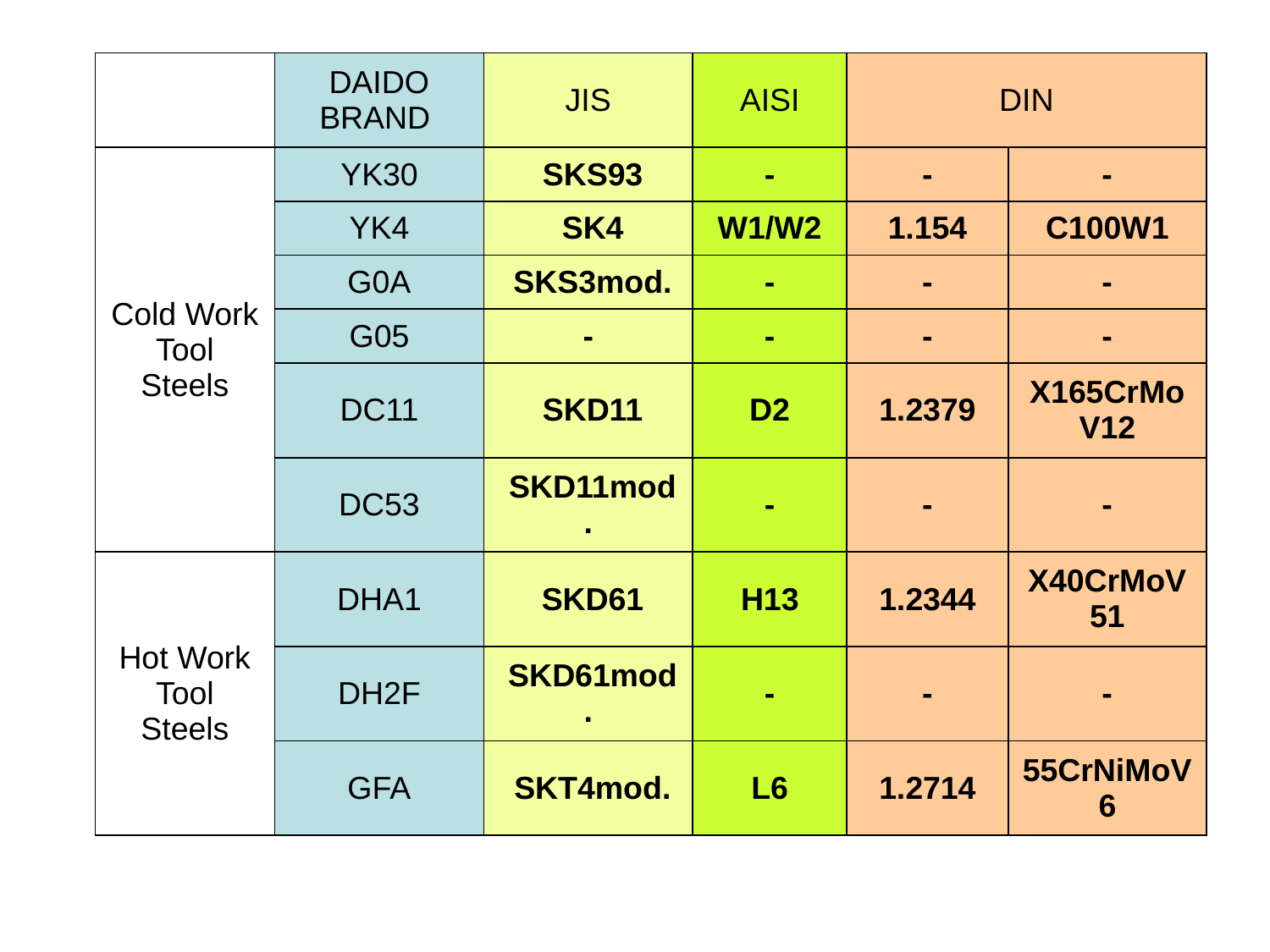

#
|  | DAIDO BRAND | JIS | AISI | DIN |  |
| --- | --- | --- | --- | --- | --- |
| Cold Work Tool Steels | YK30 | SKS93 | - | - | - |
|  | YK4 | SK4 | W1/W2 | 1.154 | C100W1 |
|  | G0A | SKS3mod. | - | - | - |
|  | G05 | - | - | - | - |
|  | DC11 | SKD11 | D2 | 1.2379 | X165CrMoV12 |
|  | DC53 | SKD11mod. | - | - | - |
| Hot Work Tool Steels | DHA1 | SKD61 | H13 | 1.2344 | X40CrMoV51 |
|  | DH2F | SKD61mod. | - | - | - |
|  | GFA | SKT4mod. | L6 | 1.2714 | 55CrNiMoV6 |